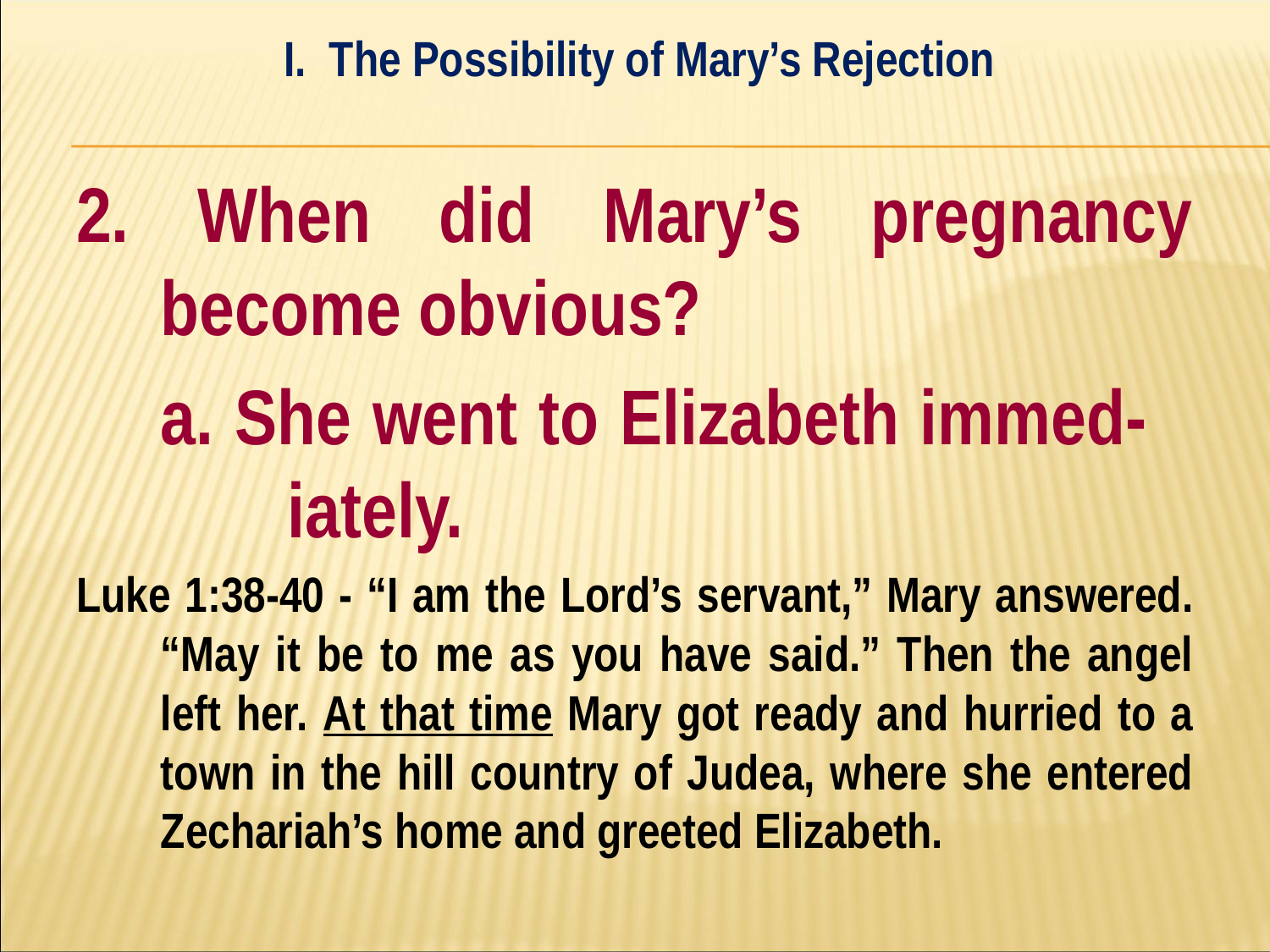

I.  The Possibility of Mary’s Rejection
#
2. When did Mary’s pregnancy become obvious?
	a. She went to Elizabeth immed-		iately.
Luke 1:38-40 - “I am the Lord’s servant,” Mary answered. “May it be to me as you have said.” Then the angel left her. At that time Mary got ready and hurried to a town in the hill country of Judea, where she entered Zechariah’s home and greeted Elizabeth.